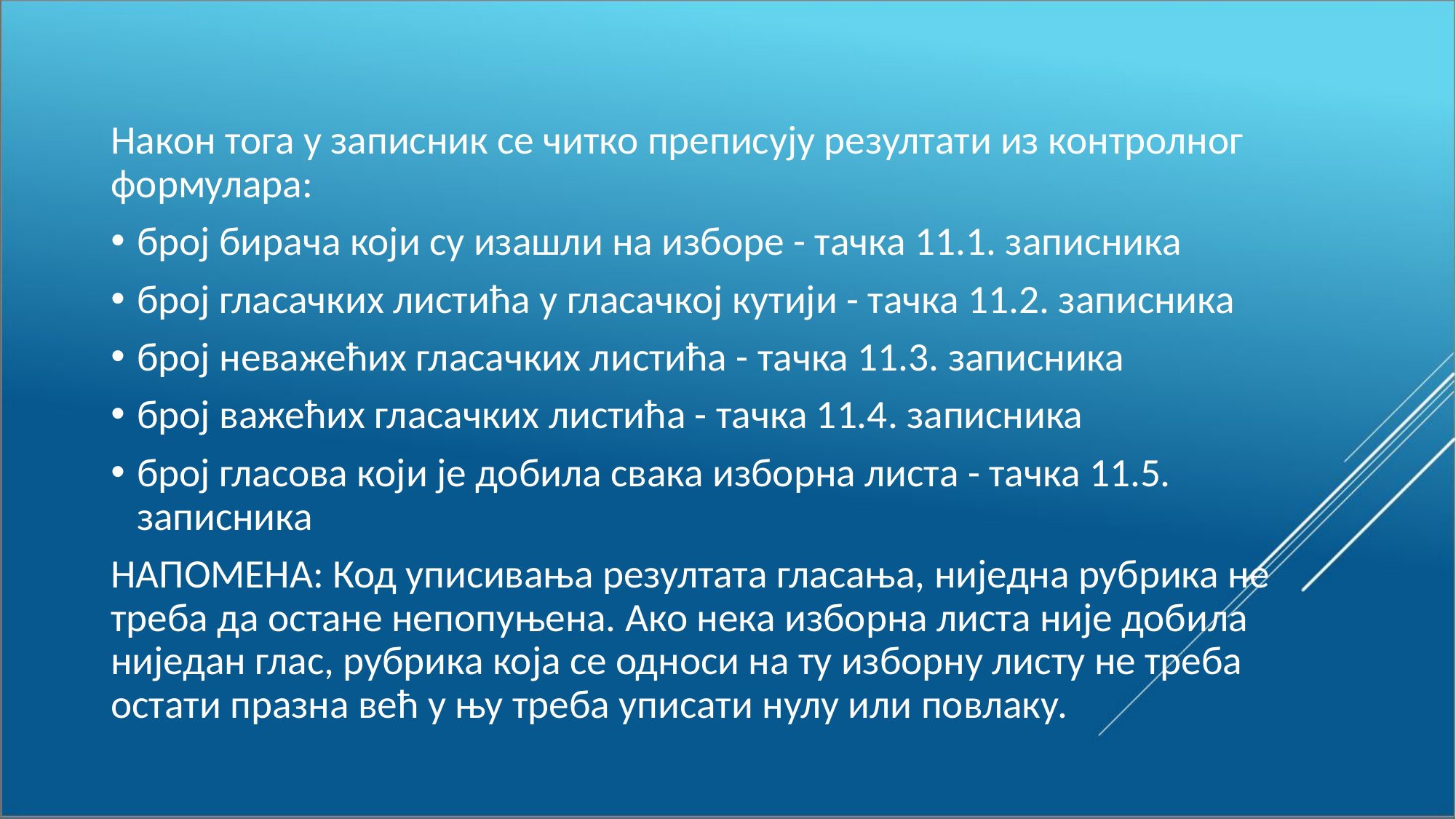

Након тога у записник се читко преписују резултати из контролног формулара:
број бирача који су изашли на изборе - тачка 11.1. записника
број гласачких листића у гласачкој кутији - тачка 11.2. записника
број неважећих гласачких листића - тачка 11.3. записника
број важећих гласачких листића - тачка 11.4. записника
број гласова који је добила свака изборна листа - тачка 11.5. записника
НАПОМЕНА: Код уписивања резултата гласања, ниједна рубрика не треба да остане непопуњена. Ако нека изборна листа није добила ниједан глас, рубрика која се односи на ту изборну листу не треба остати празна већ у њу треба уписати нулу или повлаку.